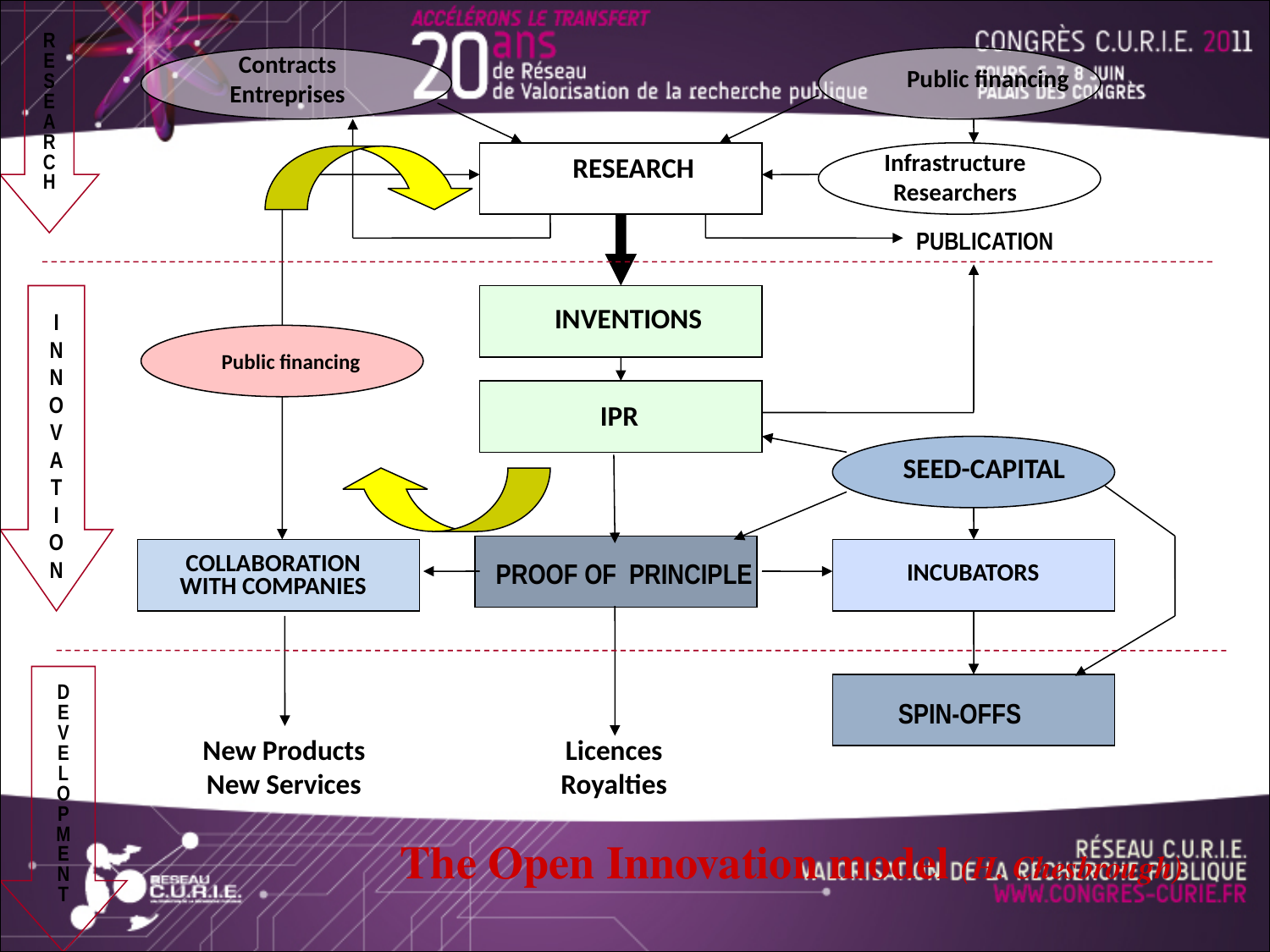

R
E
S
E
A
R
C
H

Contracts
Entreprises

Public financing

Infrastructure
Researchers

RESEARCH

PUBLICATION

INVENTIONS
I
N
N
O
V
A
T
I
O
N

Public financing

IPR

SEED-CAPITAL

COLLABORATION
WITH COMPANIES
PROOF OF  PRINCIPLE
INCUBATORS

SPIN-OFFS

D
E
V
E
L
O
P
M
E
N
T
New Products
New Services
Licences
Royalties
The Open Innovation model (H. Chesbrough)